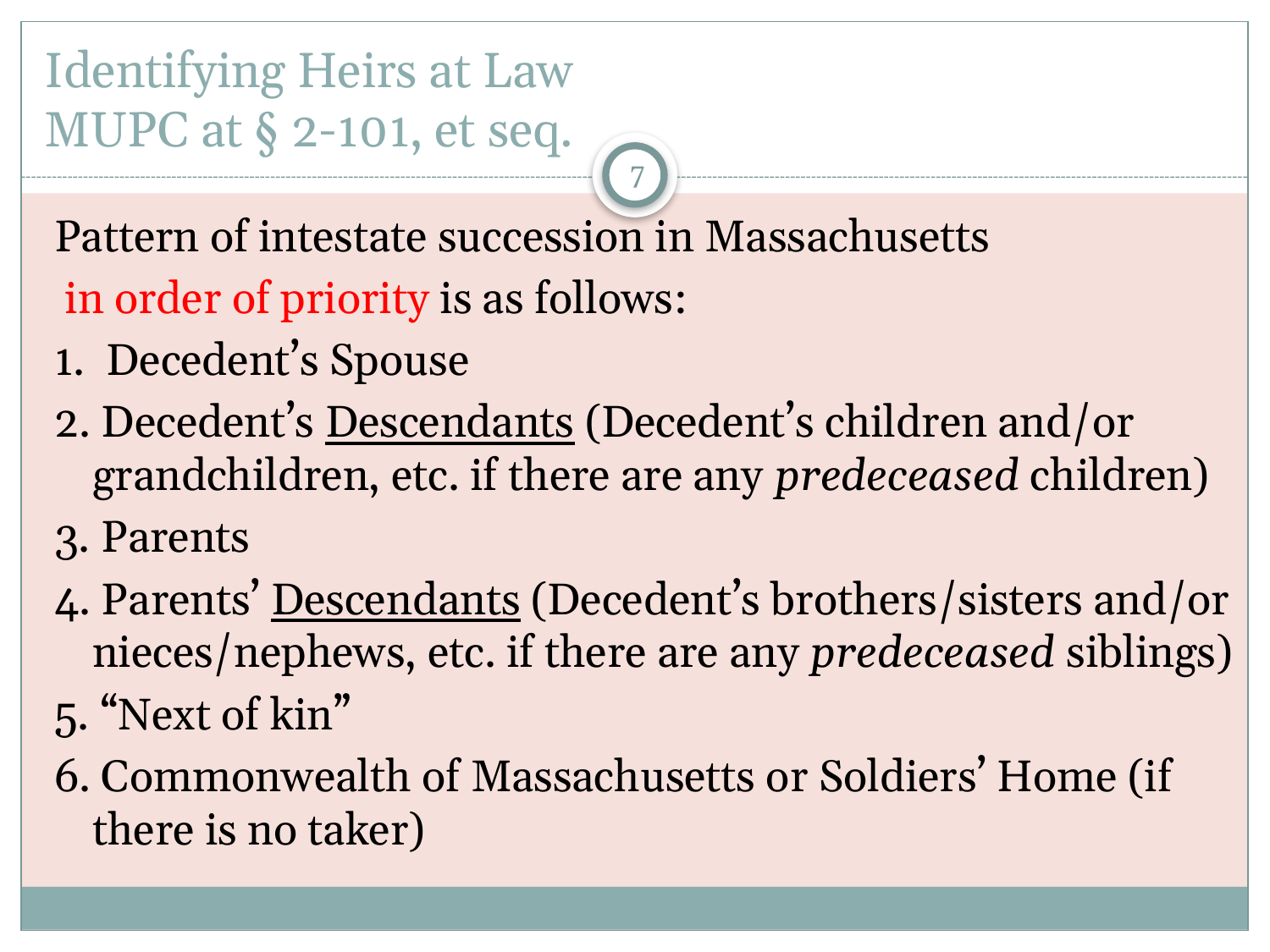

Identifying Heirs at Law
MUPC at § 2-101, et seq.
7
Pattern of intestate succession in Massachusetts
 in order of priority is as follows:
1.  Decedent’s Spouse
2. Decedent’s Descendants (Decedent’s children and/or  grandchildren, etc. if there are any predeceased children)
3. Parents
4. Parents’ Descendants (Decedent’s brothers/sisters and/or nieces/nephews, etc. if there are any predeceased siblings)
5. “Next of kin”
6. Commonwealth of Massachusetts or Soldiers’ Home (if there is no taker)